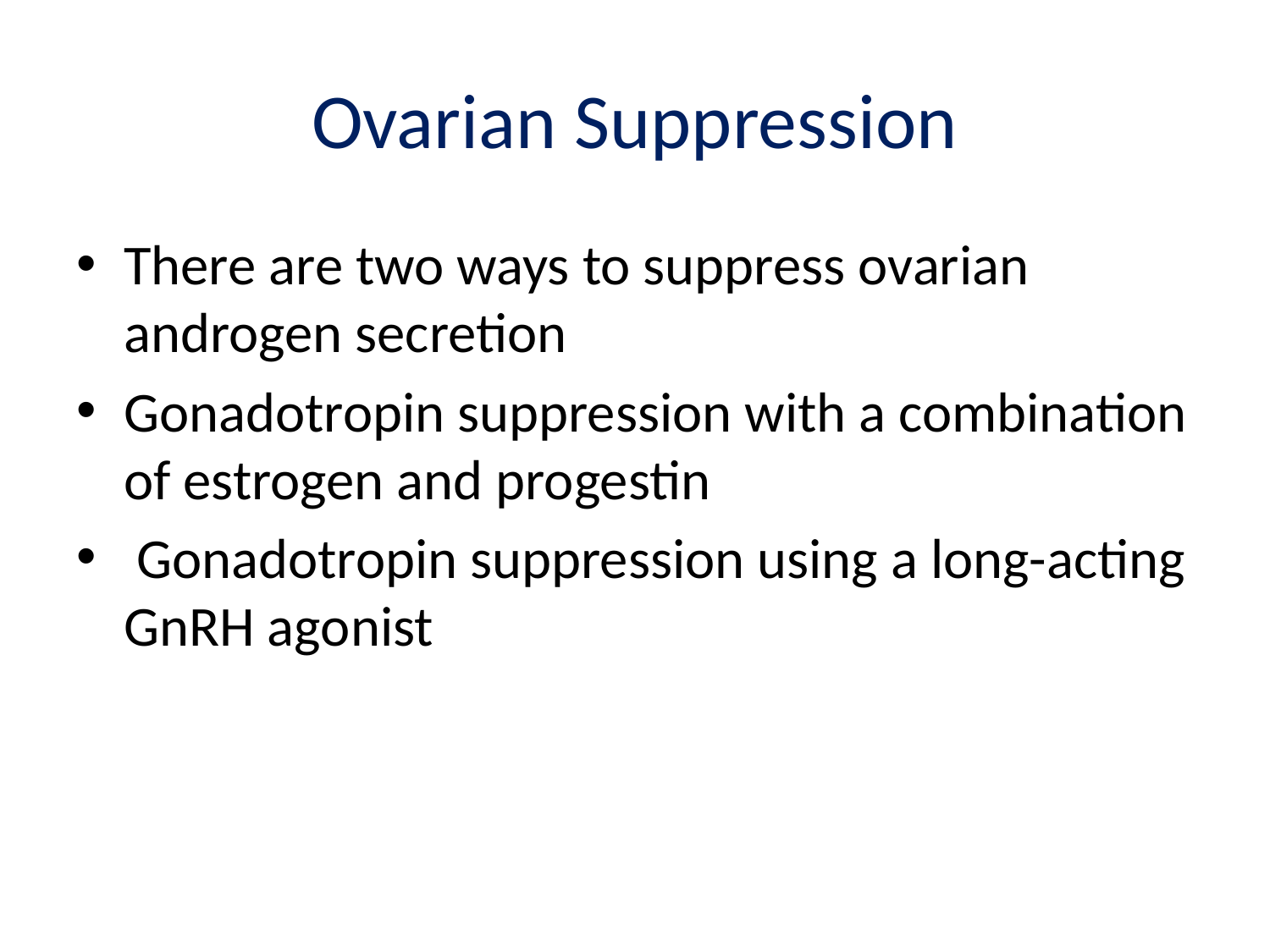

# Ovarian Suppression
There are two ways to suppress ovarian androgen secretion
Gonadotropin suppression with a combination of estrogen and progestin
 Gonadotropin suppression using a long-acting GnRH agonist